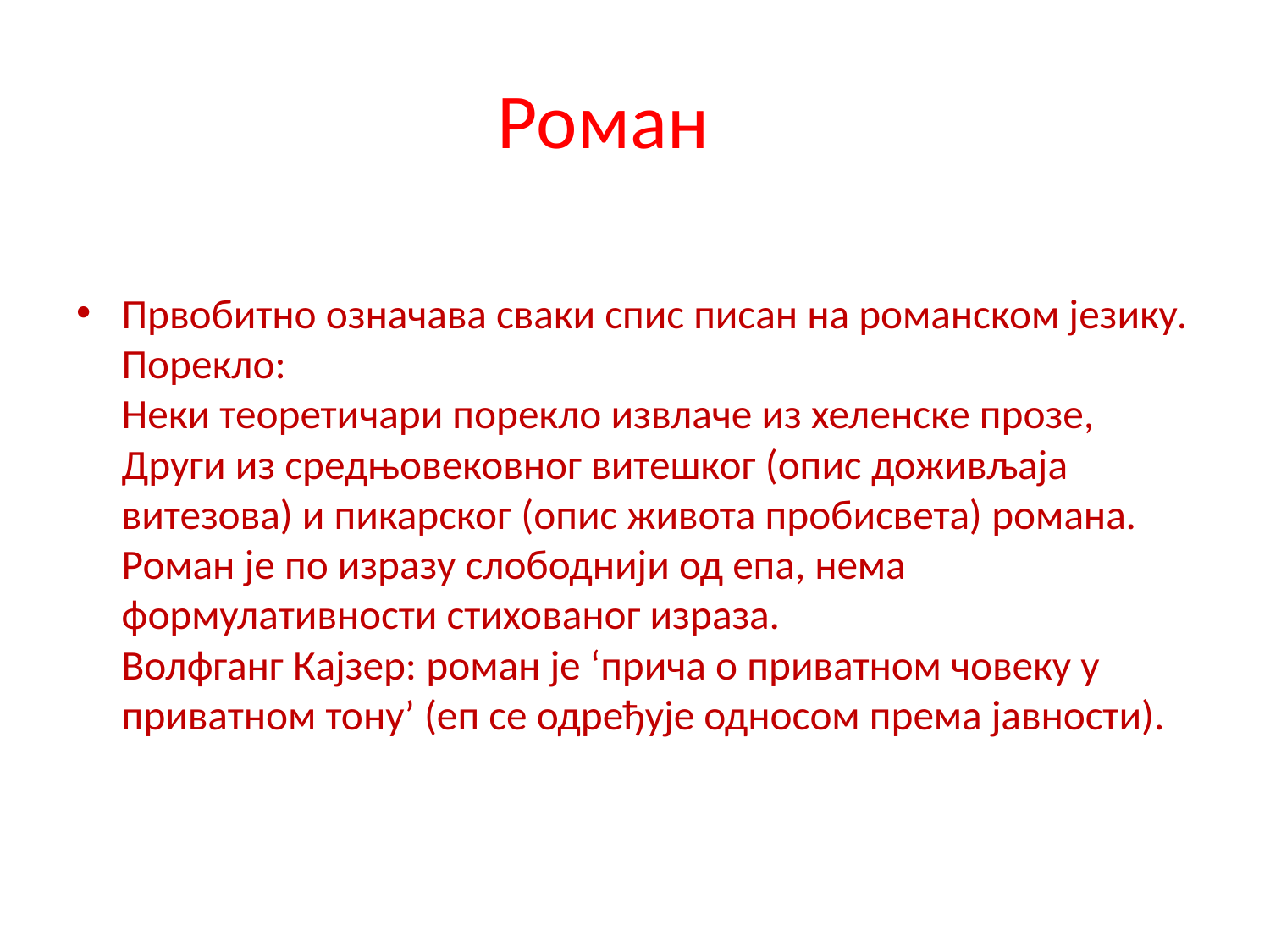

# Роман

Првобитно означава сваки спис писан на романском језику.
Порекло:
Неки теоретичари порекло извлаче из хеленске прозе,
Други из средњовековног витешког (опис доживљаја витезова) и пикарског (опис живота пробисвета) романа.
Роман је по изразу слободнији од епа, нема формулативности стихованог израза.
Волфганг Кајзер: роман је ‘прича о приватном човеку у приватном тону’ (еп се одређује односом према јавности).